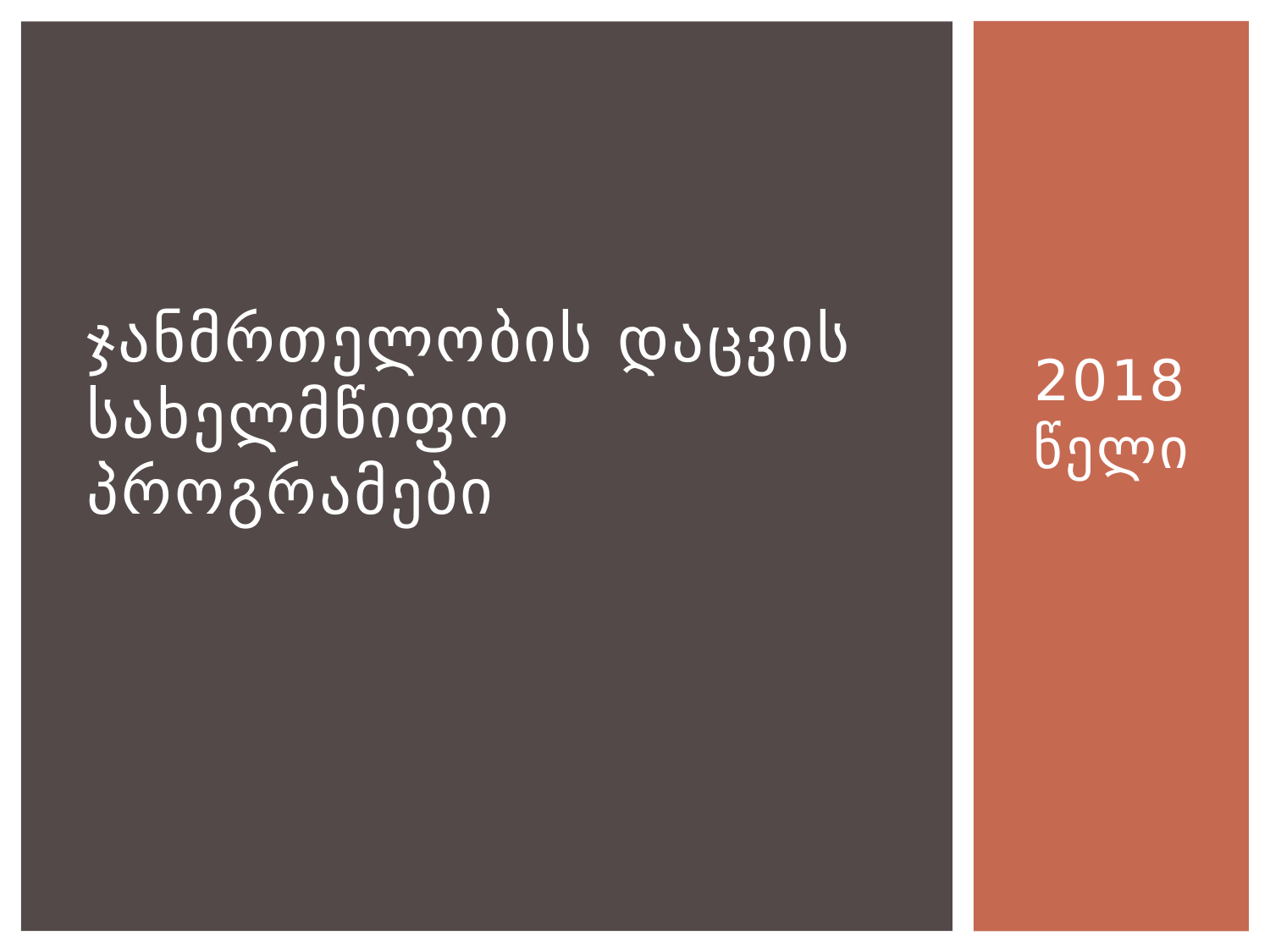

2018 წელი
# ჯანმრთელობის დაცვის სახელმწიფო პროგრამები